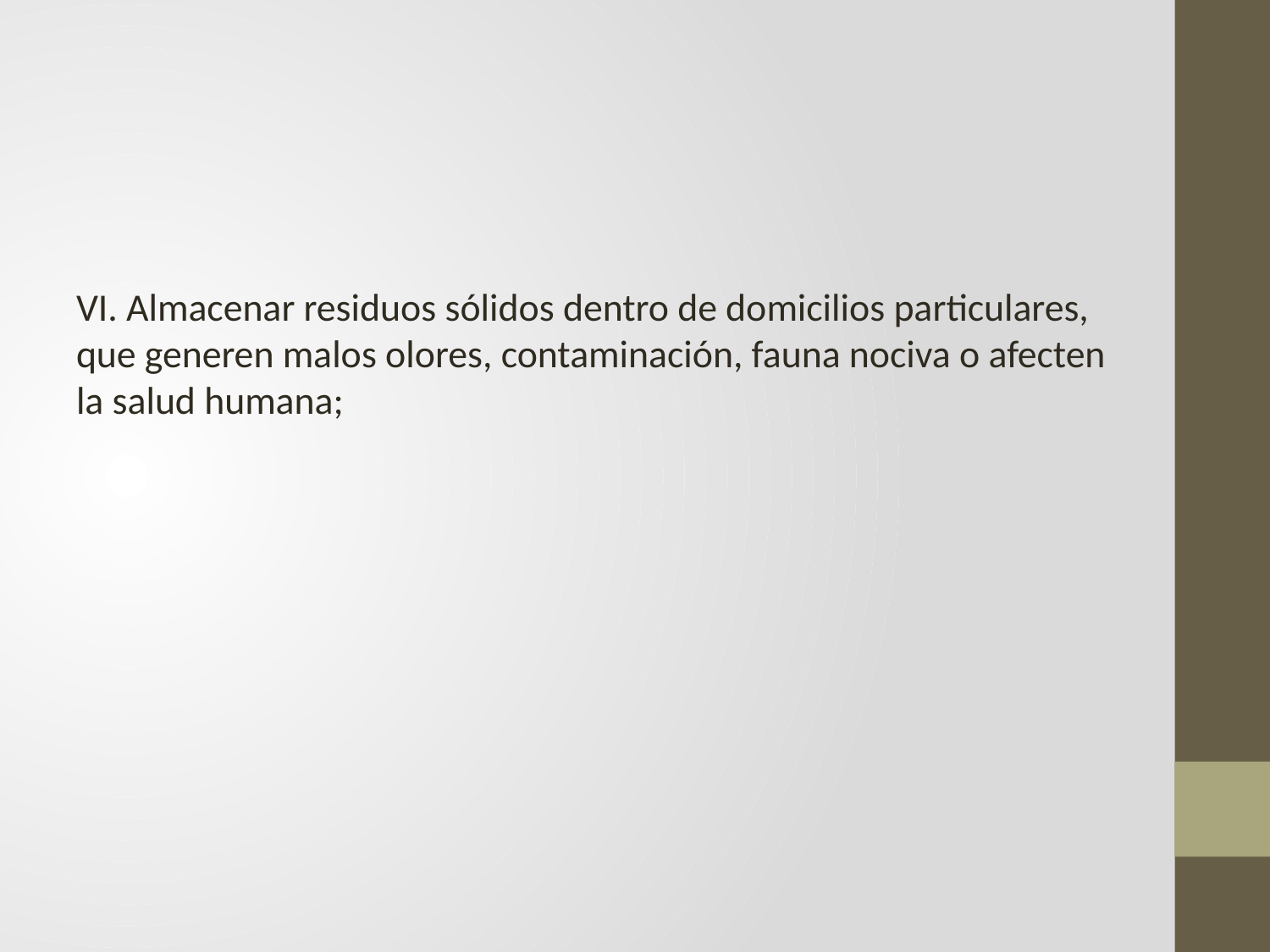

#

VI. Almacenar residuos sólidos dentro de domicilios particulares, que generen malos olores, contaminación, fauna nociva o afecten la salud humana;